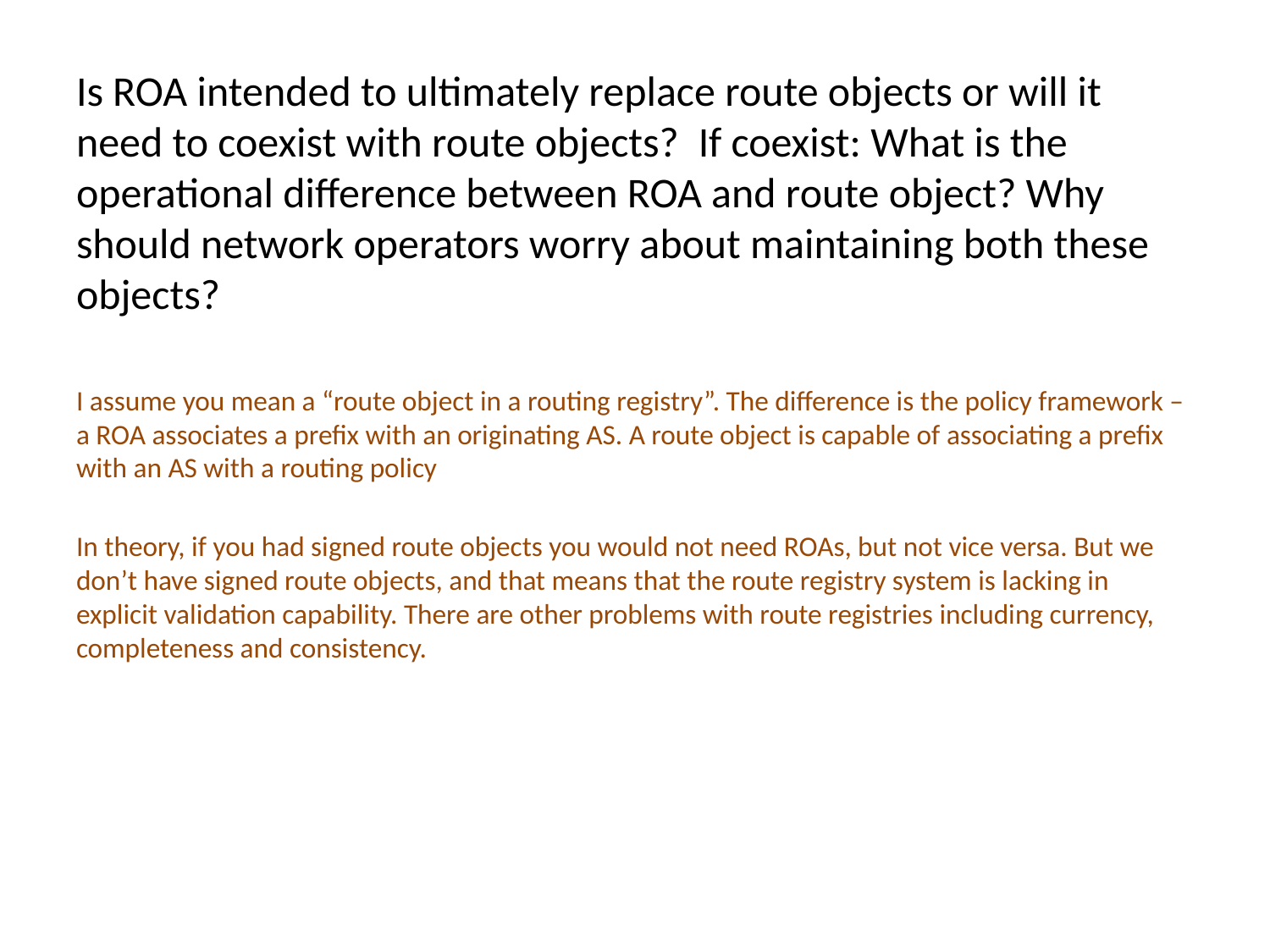

Is ROA intended to ultimately replace route objects or will it need to coexist with route objects?  If coexist: What is the operational difference between ROA and route object? Why should network operators worry about maintaining both these objects?

I assume you mean a “route object in a routing registry”. The difference is the policy framework – a ROA associates a prefix with an originating AS. A route object is capable of associating a prefix with an AS with a routing policy

In theory, if you had signed route objects you would not need ROAs, but not vice versa. But we don’t have signed route objects, and that means that the route registry system is lacking in explicit validation capability. There are other problems with route registries including currency, completeness and consistency.